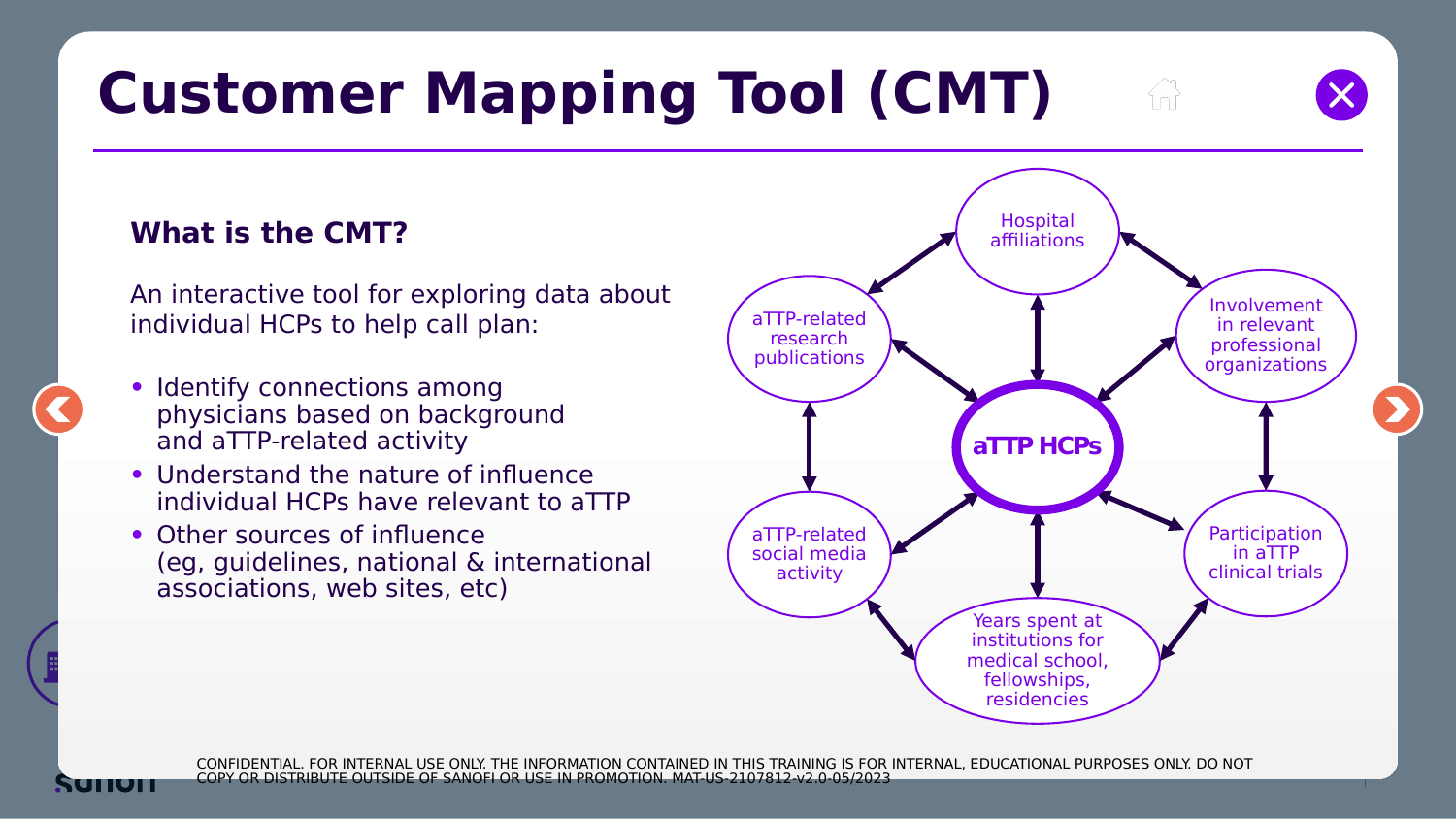

# Customer Mapping Tool (CMT)

Hospital affiliations
Involvement in relevant professional organizations
aTTP-related research publications
aTTP HCPs
Participation in aTTP clinical trials
aTTP-related social media activity
Years spent at institutions for medical school, fellowships, residencies
What is the CMT?

An interactive tool for exploring data about individual HCPs to help call plan:

Identify connections among
physicians based on background
and aTTP-related activity
Understand the nature of influence individual HCPs have relevant to aTTP
Other sources of influence
(eg, guidelines, national & international associations, web sites, etc)

CONFIDENTIAL. FOR INTERNAL USE ONLY. THE INFORMATION CONTAINED IN THIS TRAINING IS FOR INTERNAL, EDUCATIONAL PURPOSES ONLY. DO NOT COPY OR DISTRIBUTE OUTSIDE OF SANOFI OR USE IN PROMOTION. MAT-US-2107812-v2.0-05/2023